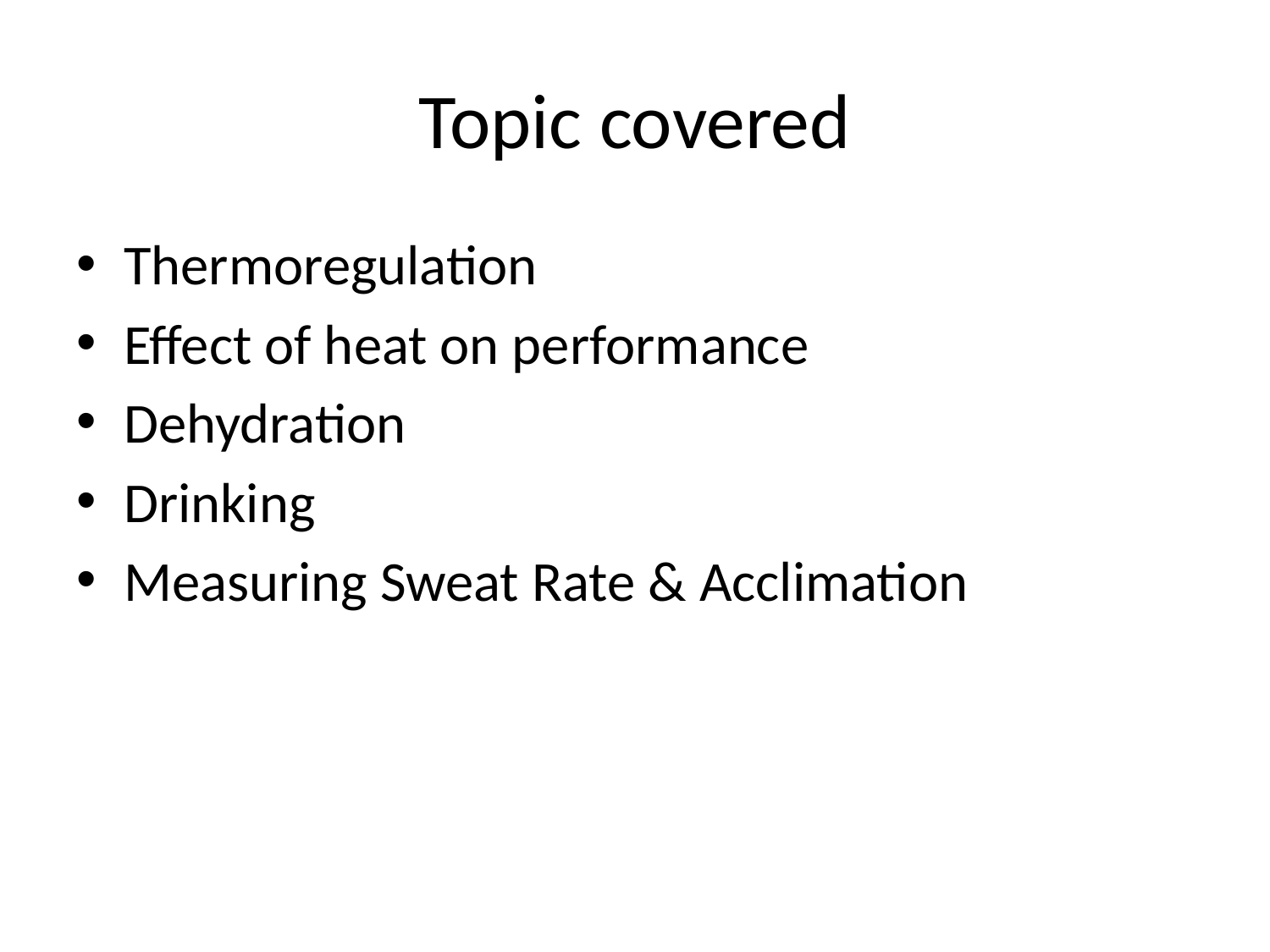

# Topic covered
Thermoregulation
Effect of heat on performance
Dehydration
Drinking
Measuring Sweat Rate & Acclimation